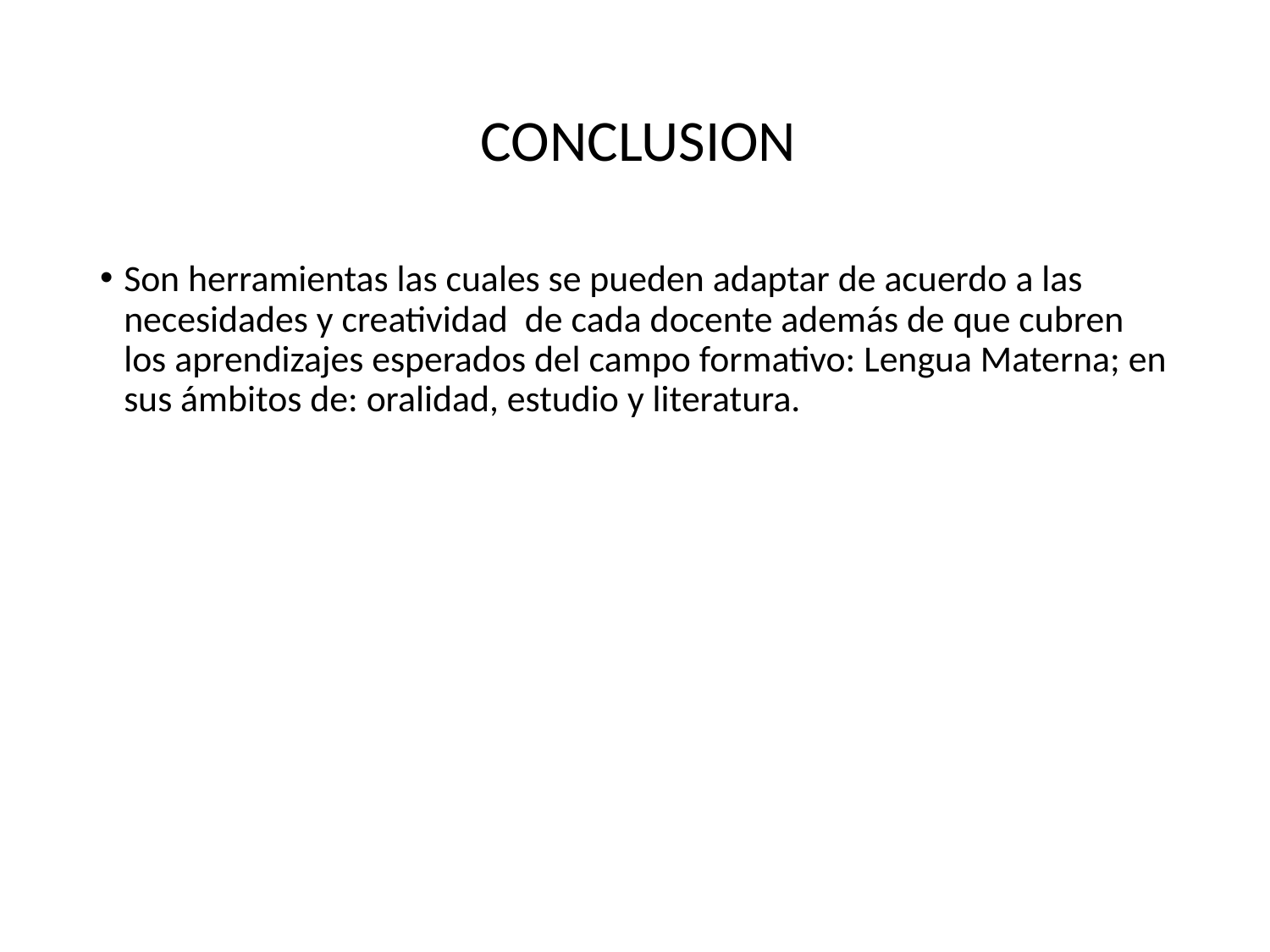

# CONCLUSION
Son herramientas las cuales se pueden adaptar de acuerdo a las necesidades y creatividad  de cada docente además de que cubren los aprendizajes esperados del campo formativo: Lengua Materna; en sus ámbitos de: oralidad, estudio y literatura.